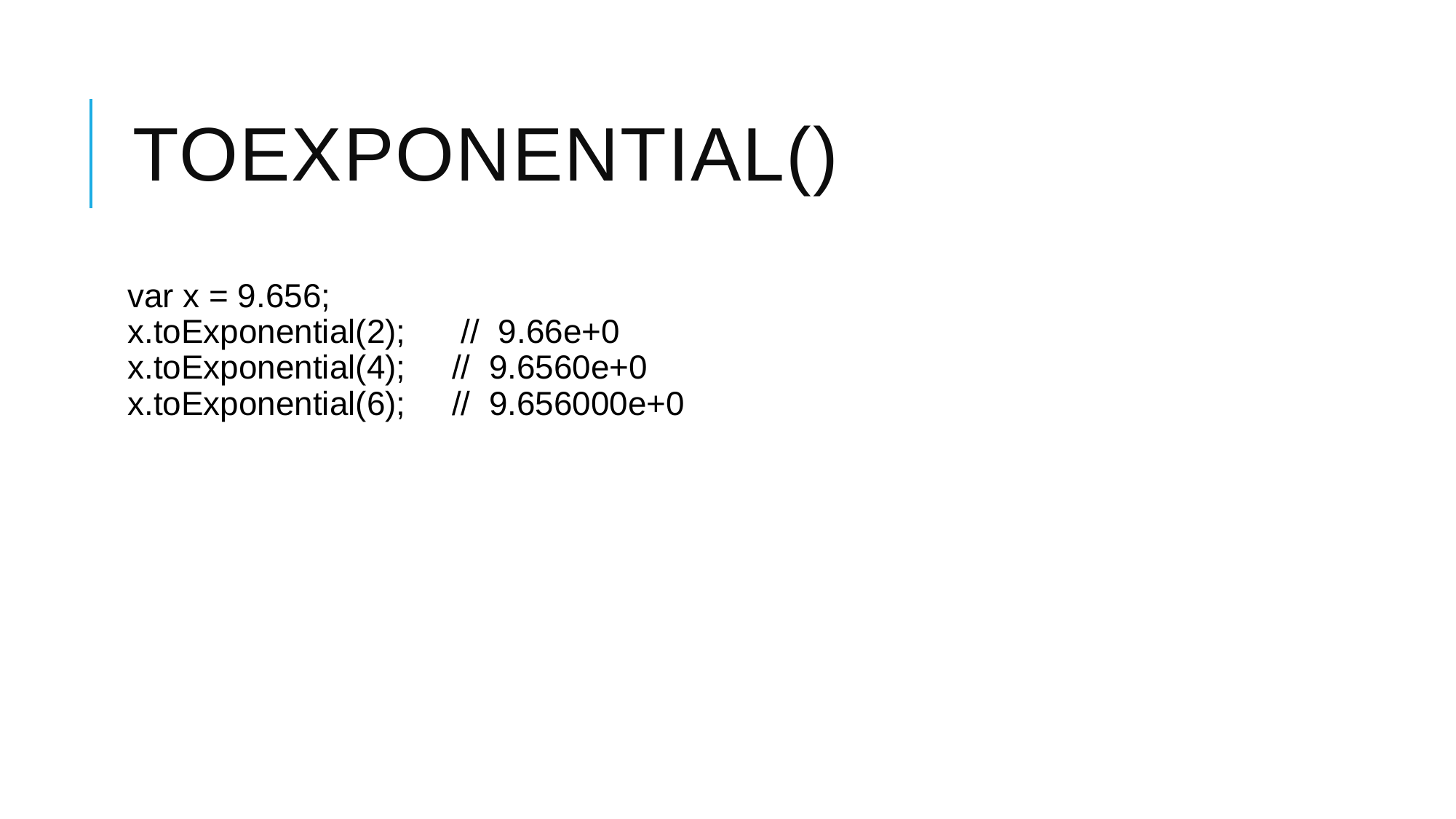

# toExponential()
var x = 9.656;
x.toExponential(2);      //  9.66e+0
x.toExponential(4);     //  9.6560e+0
x.toExponential(6);     //  9.656000e+0